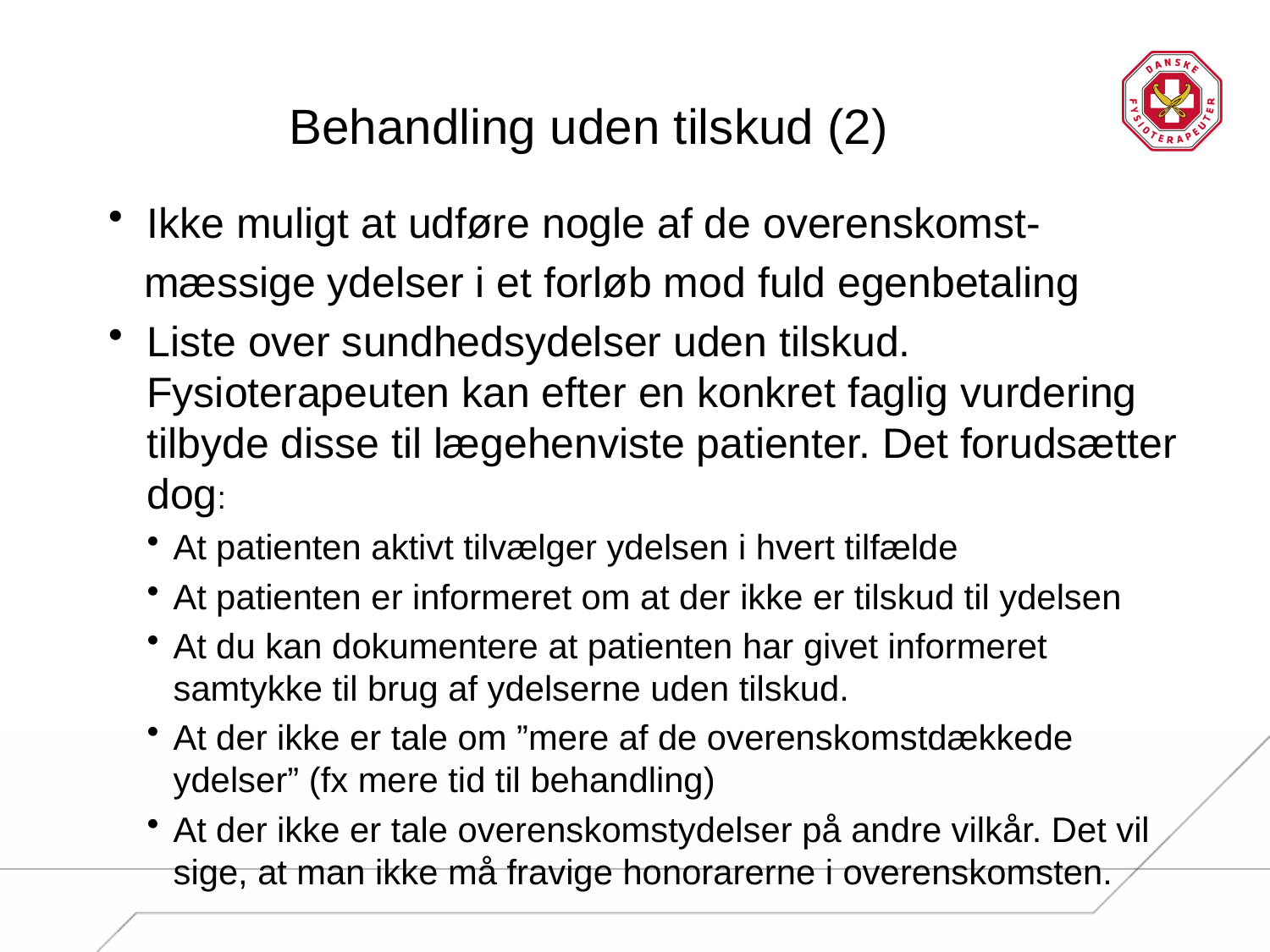

# Behandling uden tilskud (2)
Ikke muligt at udføre nogle af de overenskomst-
   mæssige ydelser i et forløb mod fuld egenbetaling
Liste over sundhedsydelser uden tilskud. Fysioterapeuten kan efter en konkret faglig vurdering tilbyde disse til lægehenviste patienter. Det forudsætter dog:
At patienten aktivt tilvælger ydelsen i hvert tilfælde
At patienten er informeret om at der ikke er tilskud til ydelsen
At du kan dokumentere at patienten har givet informeret samtykke til brug af ydelserne uden tilskud.
At der ikke er tale om ”mere af de overenskomstdækkede ydelser” (fx mere tid til behandling)
At der ikke er tale overenskomstydelser på andre vilkår. Det vil sige, at man ikke må fravige honorarerne i overenskomsten.